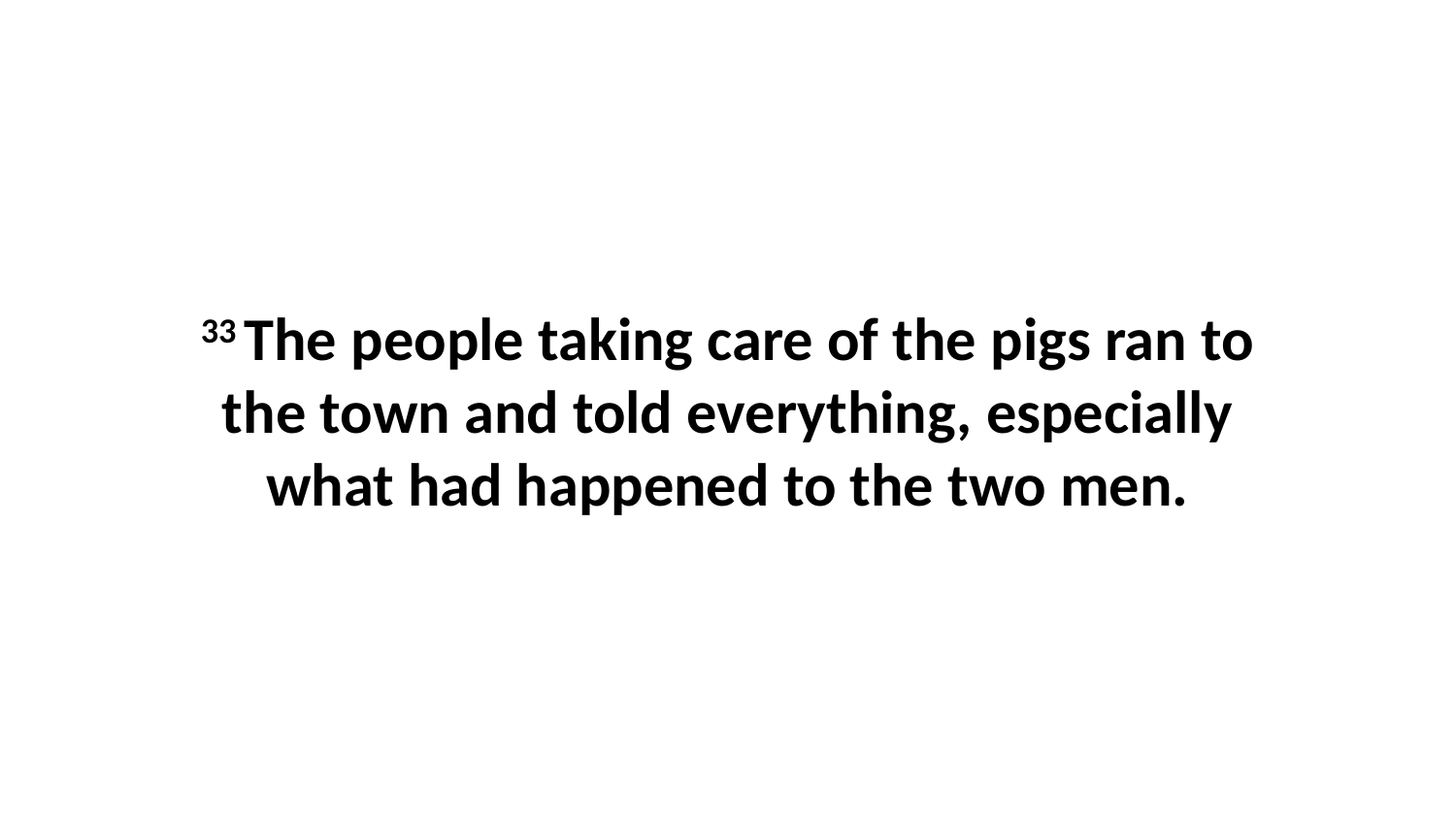

33 The people taking care of the pigs ran to the town and told everything, especially what had happened to the two men.